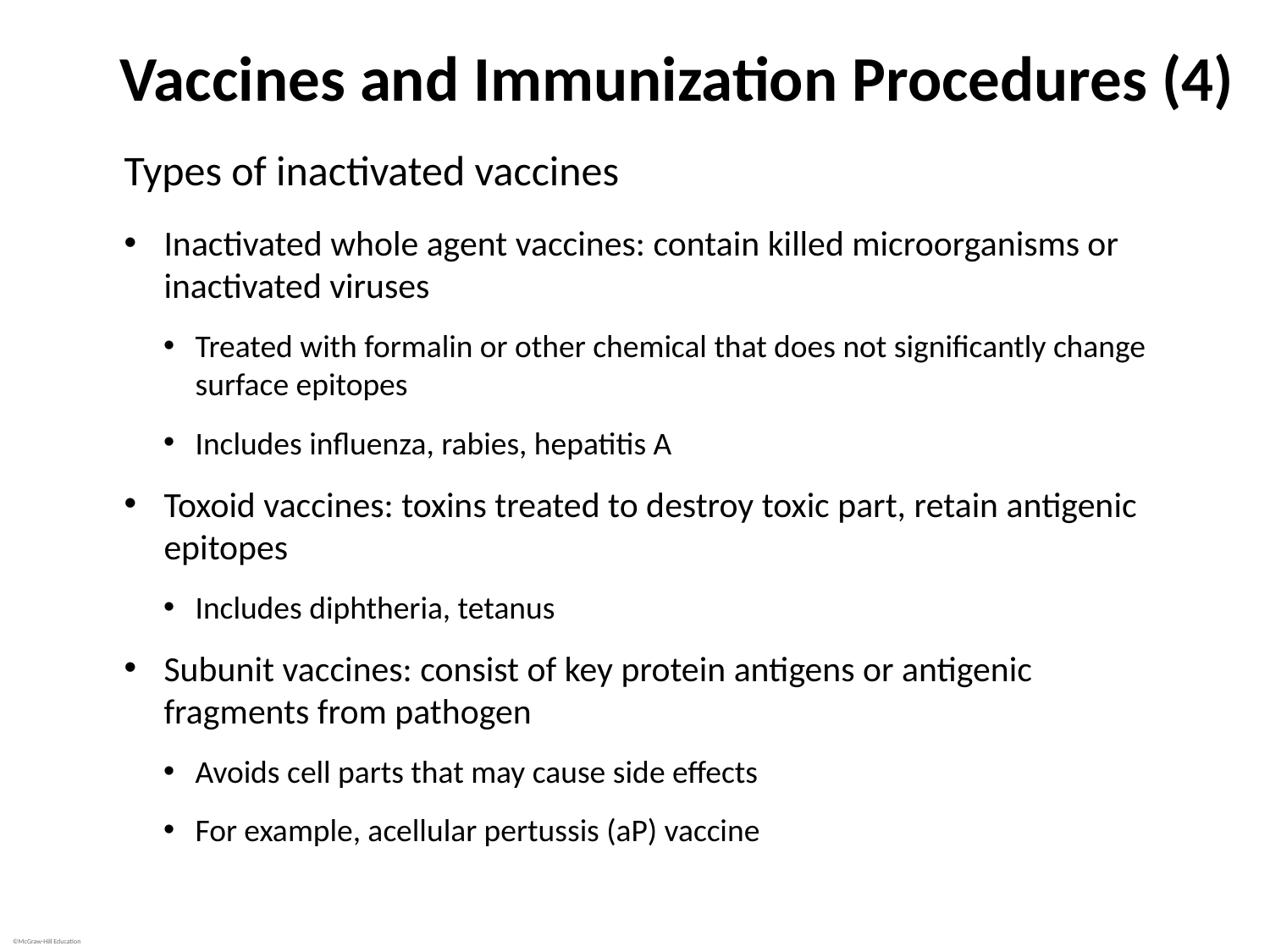

# Vaccines and Immunization Procedures (4)
Types of inactivated vaccines
Inactivated whole agent vaccines: contain killed microorganisms or inactivated viruses
Treated with formalin or other chemical that does not significantly change surface epitopes
Includes influenza, rabies, hepatitis A
Toxoid vaccines: toxins treated to destroy toxic part, retain antigenic epitopes
Includes diphtheria, tetanus
Subunit vaccines: consist of key protein antigens or antigenic fragments from pathogen
Avoids cell parts that may cause side effects
For example, acellular pertussis (aP) vaccine